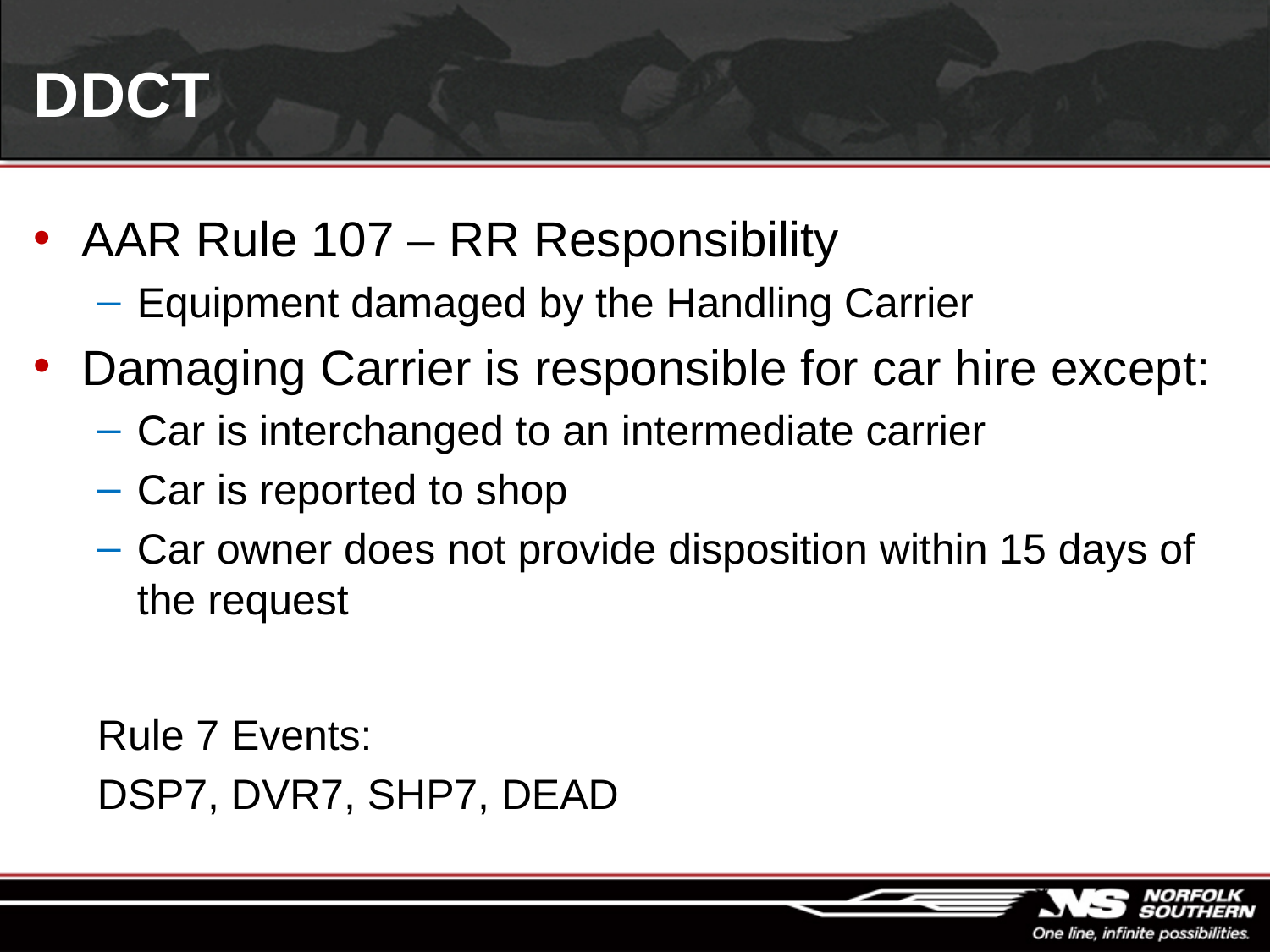

# DDCT
AAR Rule 107 – RR Responsibility
Equipment damaged by the Handling Carrier
Damaging Carrier is responsible for car hire except:
Car is interchanged to an intermediate carrier
Car is reported to shop
Car owner does not provide disposition within 15 days of the request

Rule 7 Events:
DSP7, DVR7, SHP7, DEAD